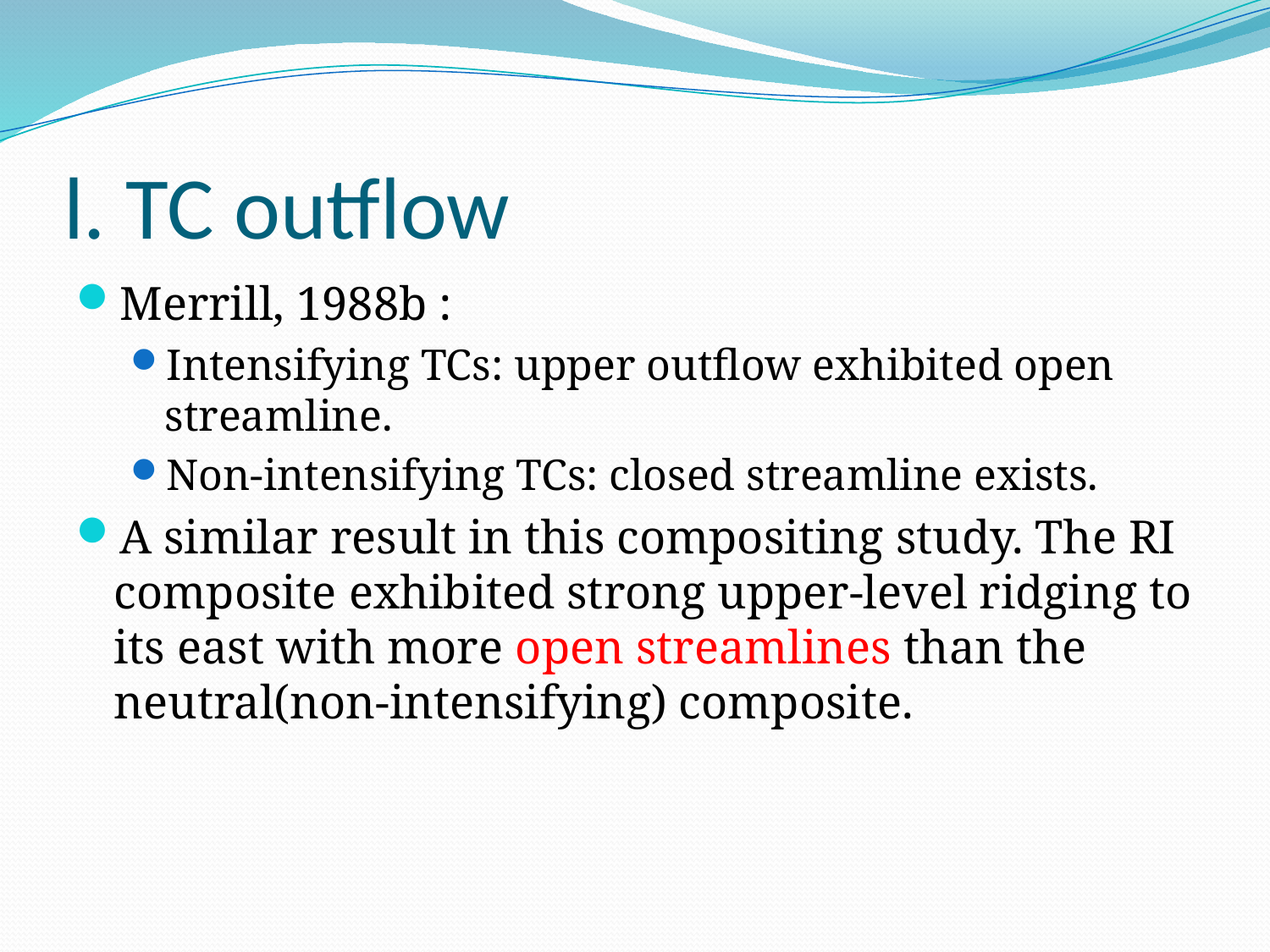

# l. TC outflow
Merrill, 1988b :
Intensifying TCs: upper outflow exhibited open streamline.
Non-intensifying TCs: closed streamline exists.
A similar result in this compositing study. The RI composite exhibited strong upper-level ridging to its east with more open streamlines than the neutral(non-intensifying) composite.